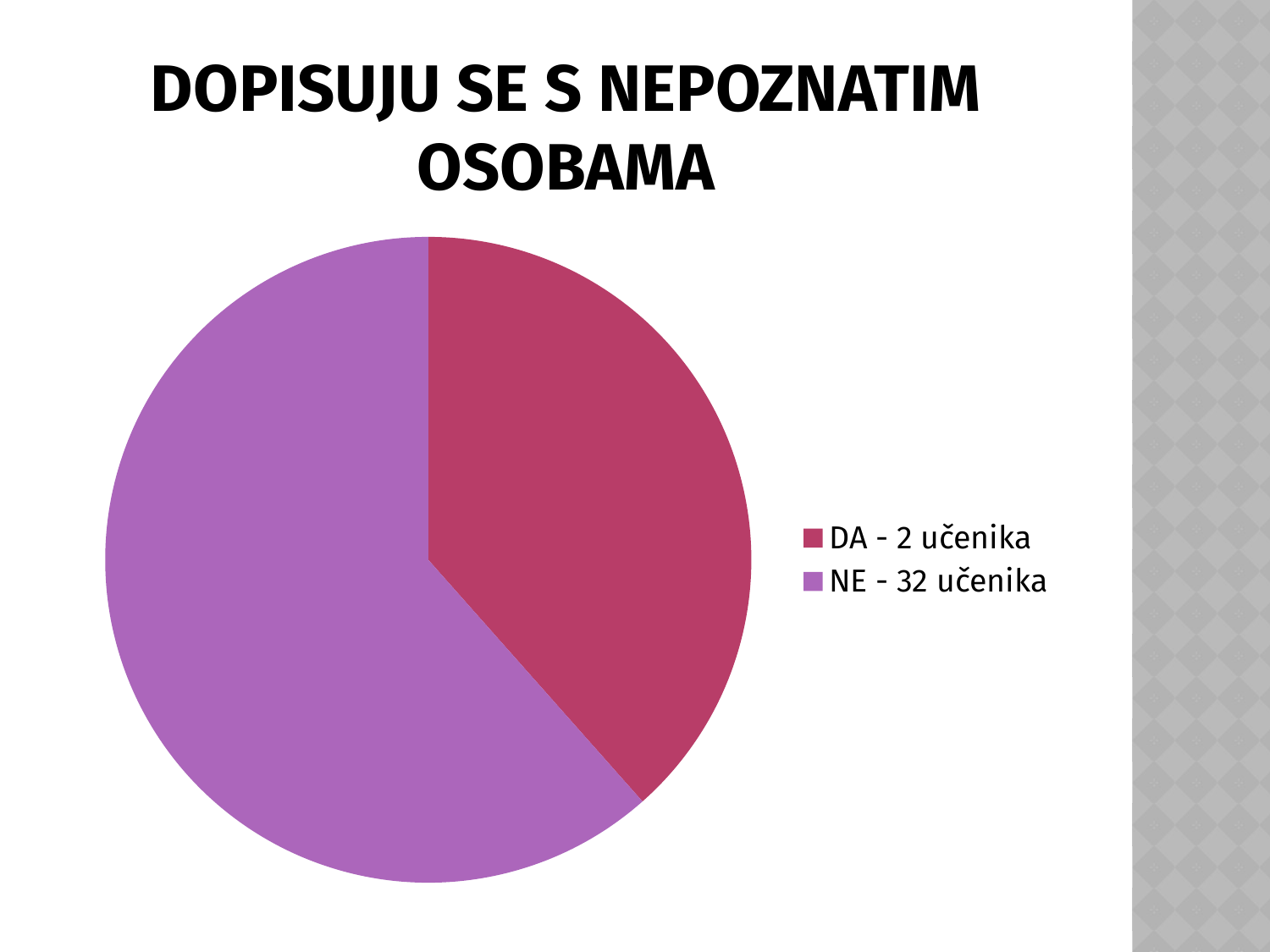

# DOPISUJU SE S NEPOZNATIM OSOBAMA

### Chart

| Category | Prodaja |
|---|---|
| DA - 2 učenika | 2.0 |
| NE - 32 učenika | 3.2 |